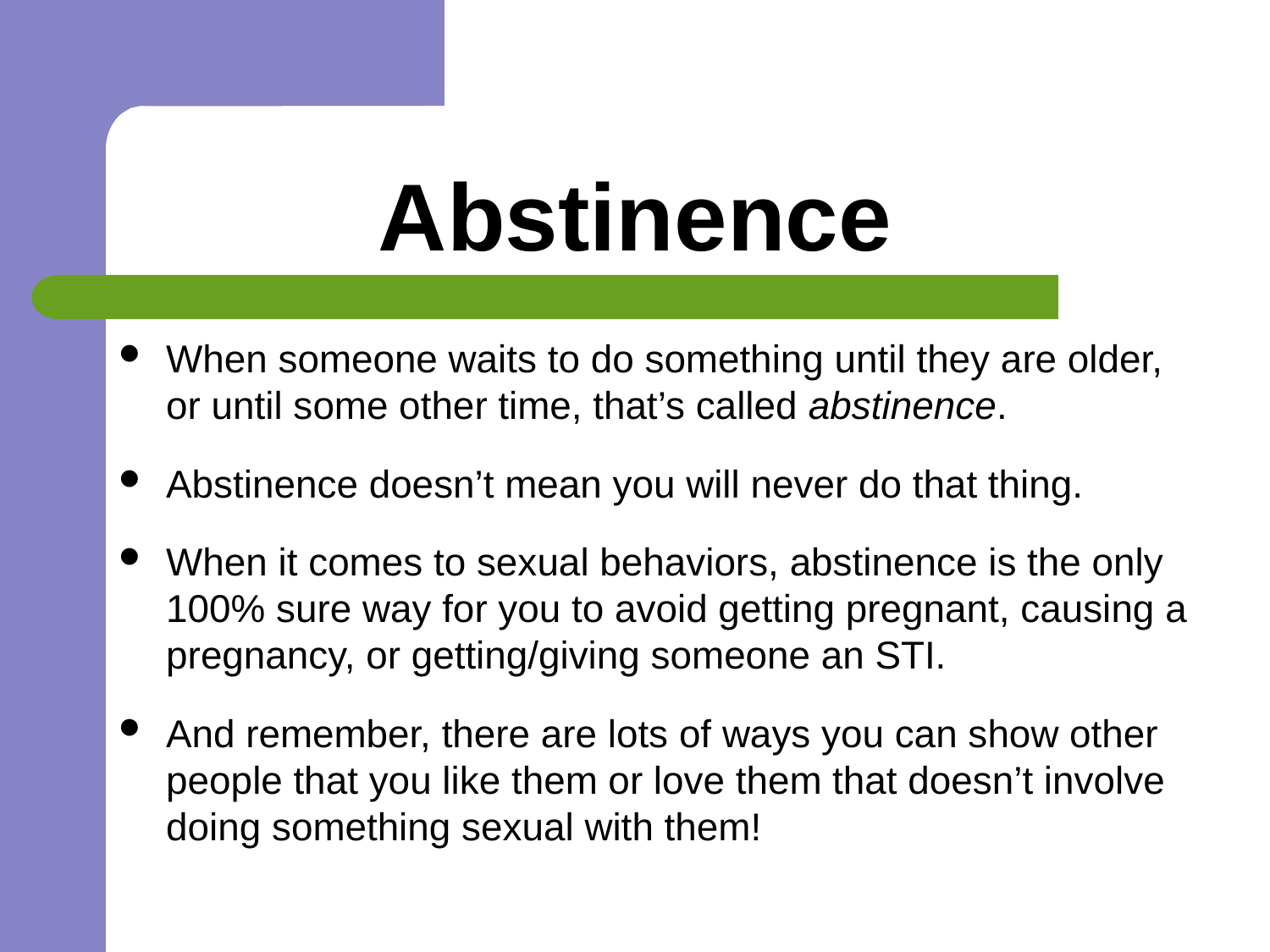

# Abstinence
When someone waits to do something until they are older, or until some other time, that’s called abstinence.
Abstinence doesn’t mean you will never do that thing.
When it comes to sexual behaviors, abstinence is the only 100% sure way for you to avoid getting pregnant, causing a pregnancy, or getting/giving someone an STI.
And remember, there are lots of ways you can show other people that you like them or love them that doesn’t involve doing something sexual with them!